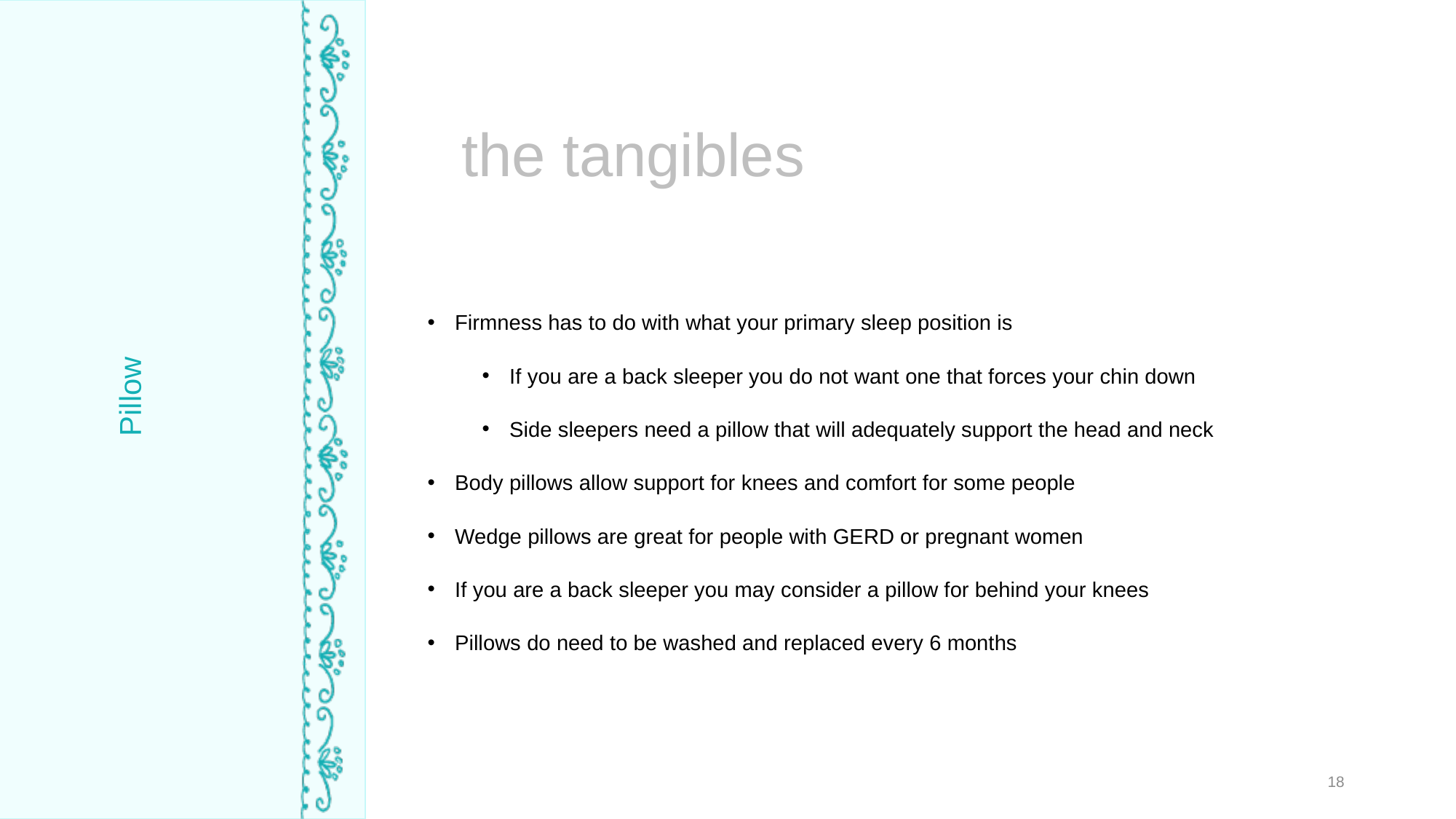

the tangibles
Firmness has to do with what your primary sleep position is
If you are a back sleeper you do not want one that forces your chin down
Side sleepers need a pillow that will adequately support the head and neck
Body pillows allow support for knees and comfort for some people
Wedge pillows are great for people with GERD or pregnant women
If you are a back sleeper you may consider a pillow for behind your knees
Pillows do need to be washed and replaced every 6 months
TIME ASLEEP
Pillow
18